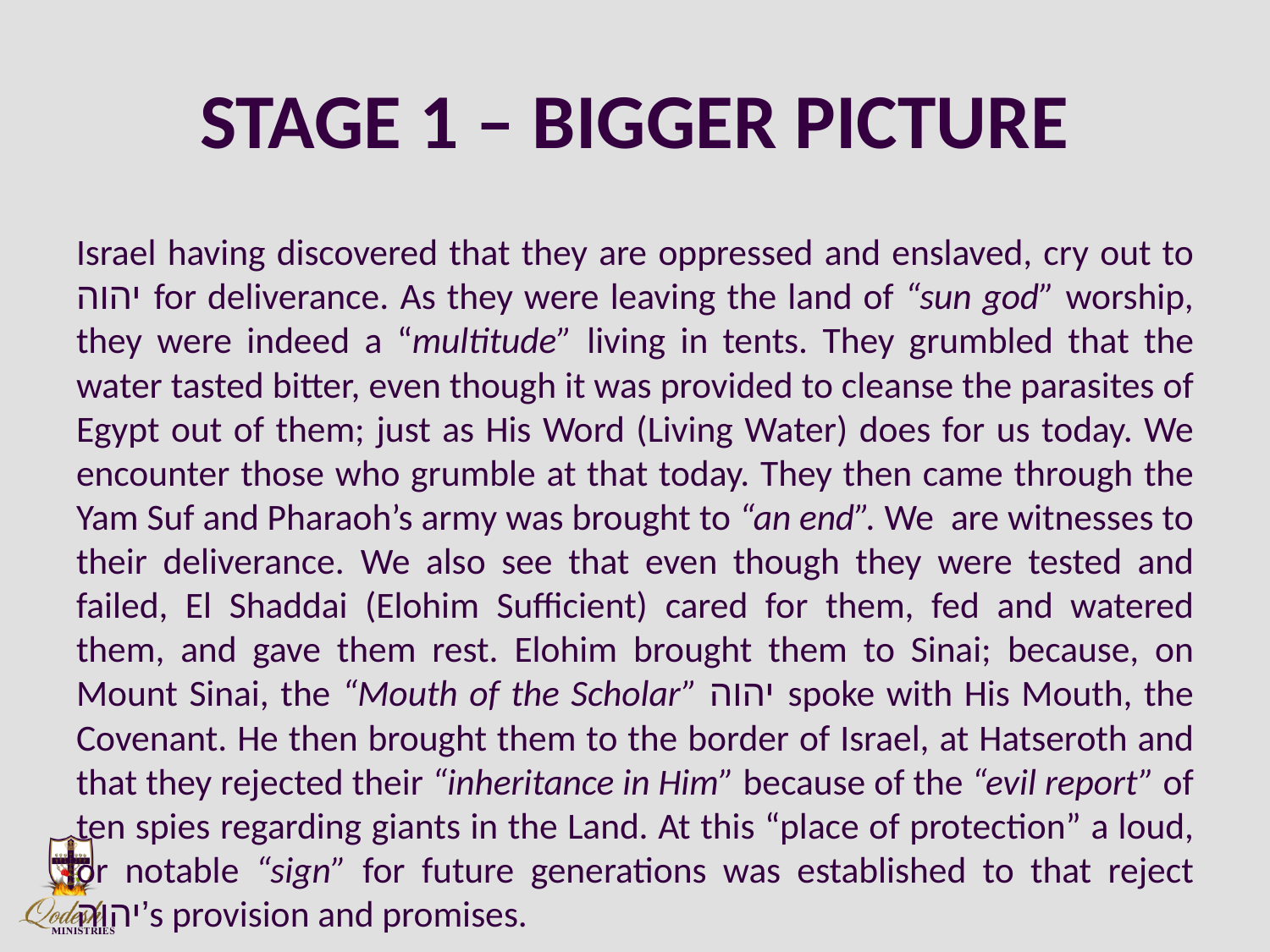

# STAGE 1 – BIGGER PICTURE
Israel having discovered that they are oppressed and enslaved, cry out to יהוה for deliverance. As they were leaving the land of “sun god” worship, they were indeed a “multitude” living in tents. They grumbled that the water tasted bitter, even though it was provided to cleanse the parasites of Egypt out of them; just as His Word (Living Water) does for us today. We encounter those who grumble at that today. They then came through the Yam Suf and Pharaoh’s army was brought to “an end”. We  are witnesses to their deliverance. We also see that even though they were tested and failed, El Shaddai (Elohim Sufficient) cared for them, fed and watered them, and gave them rest. Elohim brought them to Sinai; because, on Mount Sinai, the “Mouth of the Scholar” יהוה spoke with His Mouth, the Covenant. He then brought them to the border of Israel, at Hatseroth and that they rejected their “inheritance in Him” because of the “evil report” of ten spies regarding giants in the Land. At this “place of protection” a loud, or notable “sign” for future generations was established to that reject יהוה’s provision and promises.